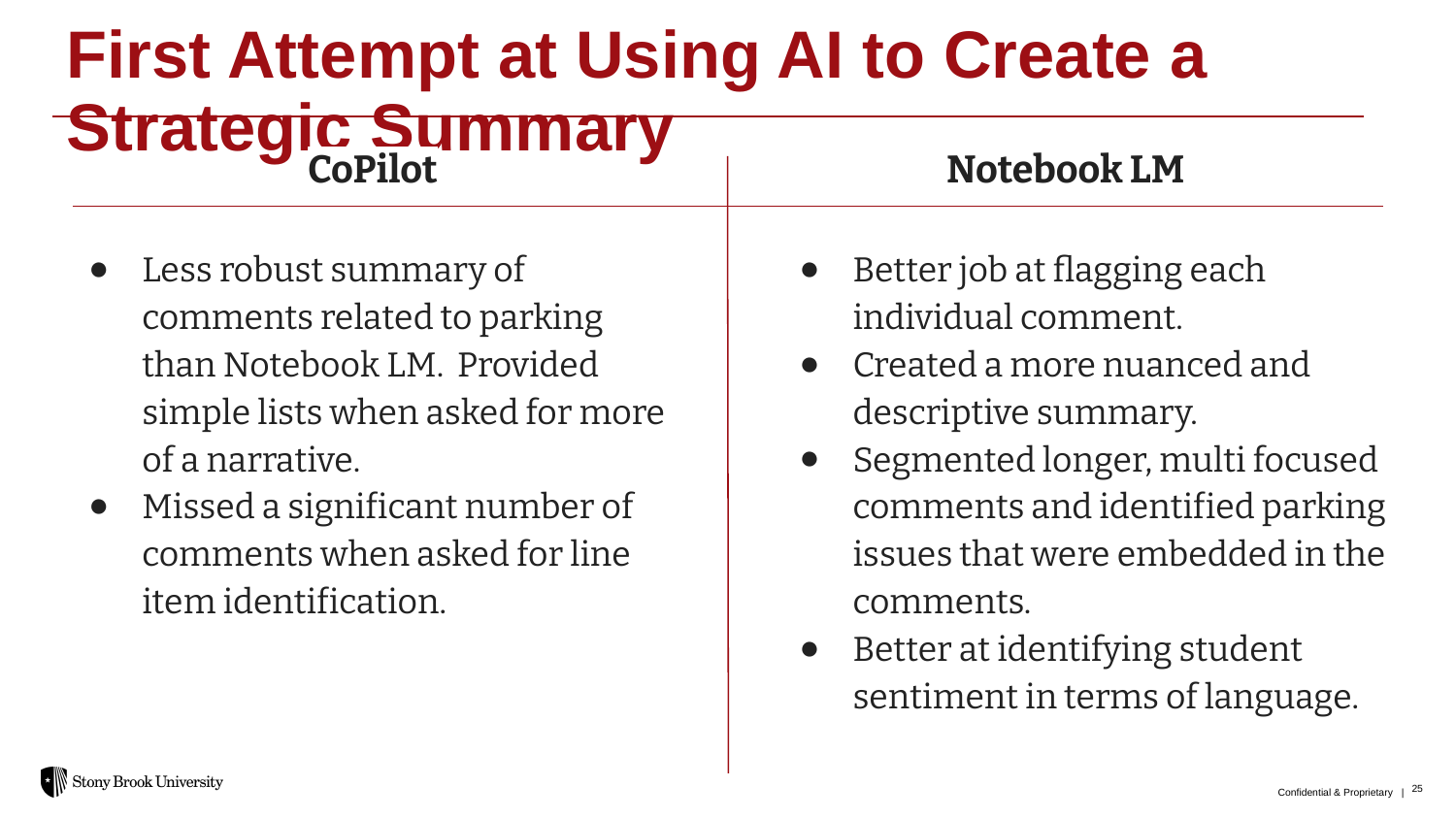

First Attempt at Using AI to Create a Strategic Summary

CoPilot
Notebook LM
Less robust summary of comments related to parking than Notebook LM.  Provided simple lists when asked for more of a narrative.
Missed a significant number of comments when asked for line item identification.
Better job at flagging each individual comment.
Created a more nuanced and descriptive summary.
Segmented longer, multi focused comments and identified parking issues that were embedded in the comments.
Better at identifying student sentiment in terms of language.